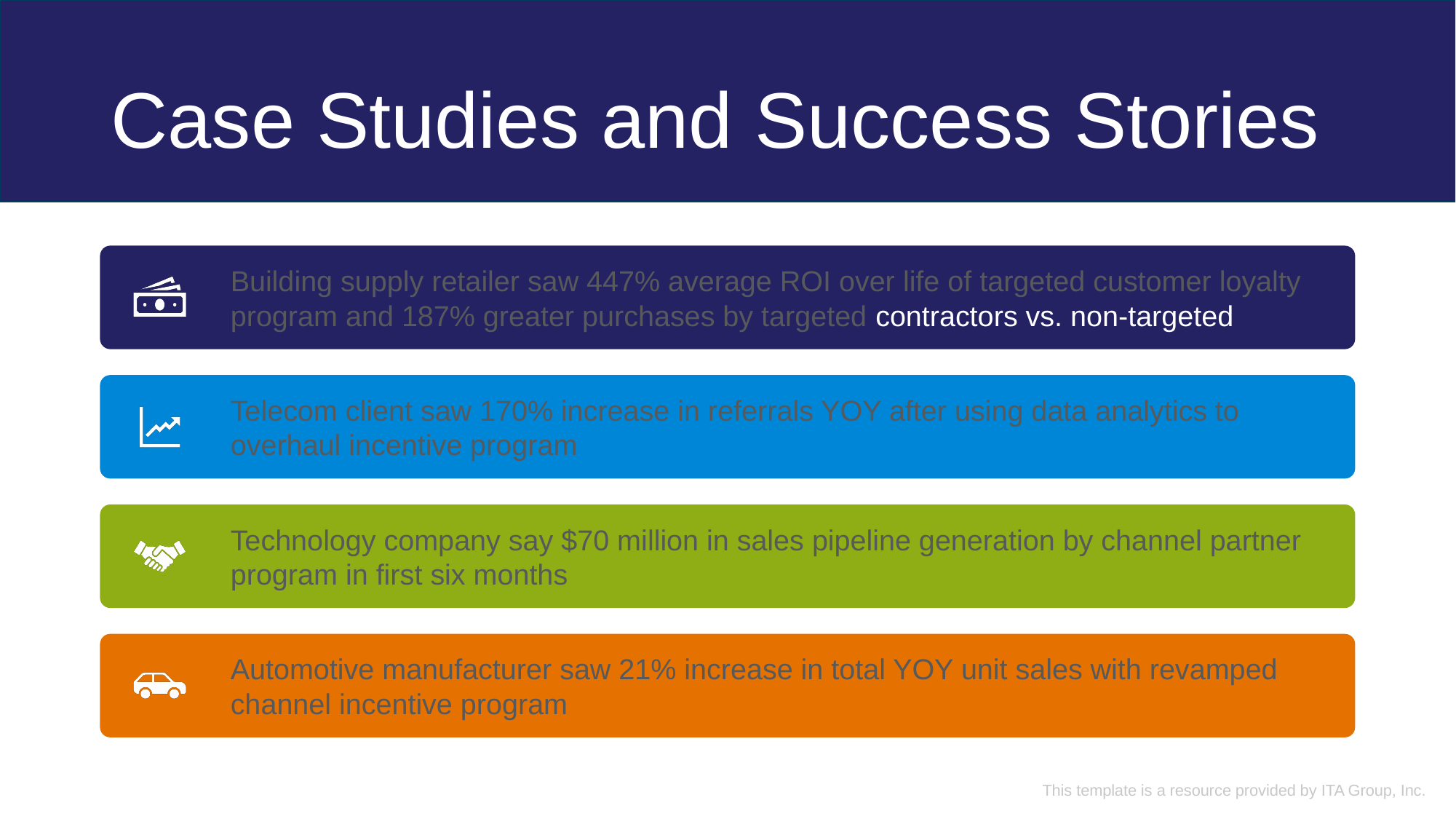

# Case Studies and Success Stories
Building supply retailer saw 447% average ROI over life of targeted customer loyalty program and 187% greater purchases by targeted contractors vs. non-targeted
Telecom client saw 170% increase in referrals YOY after using data analytics to overhaul incentive program
Technology company say $70 million in sales pipeline generation by channel partner program in first six months
Automotive manufacturer saw 21% increase in total YOY unit sales with revamped channel incentive program